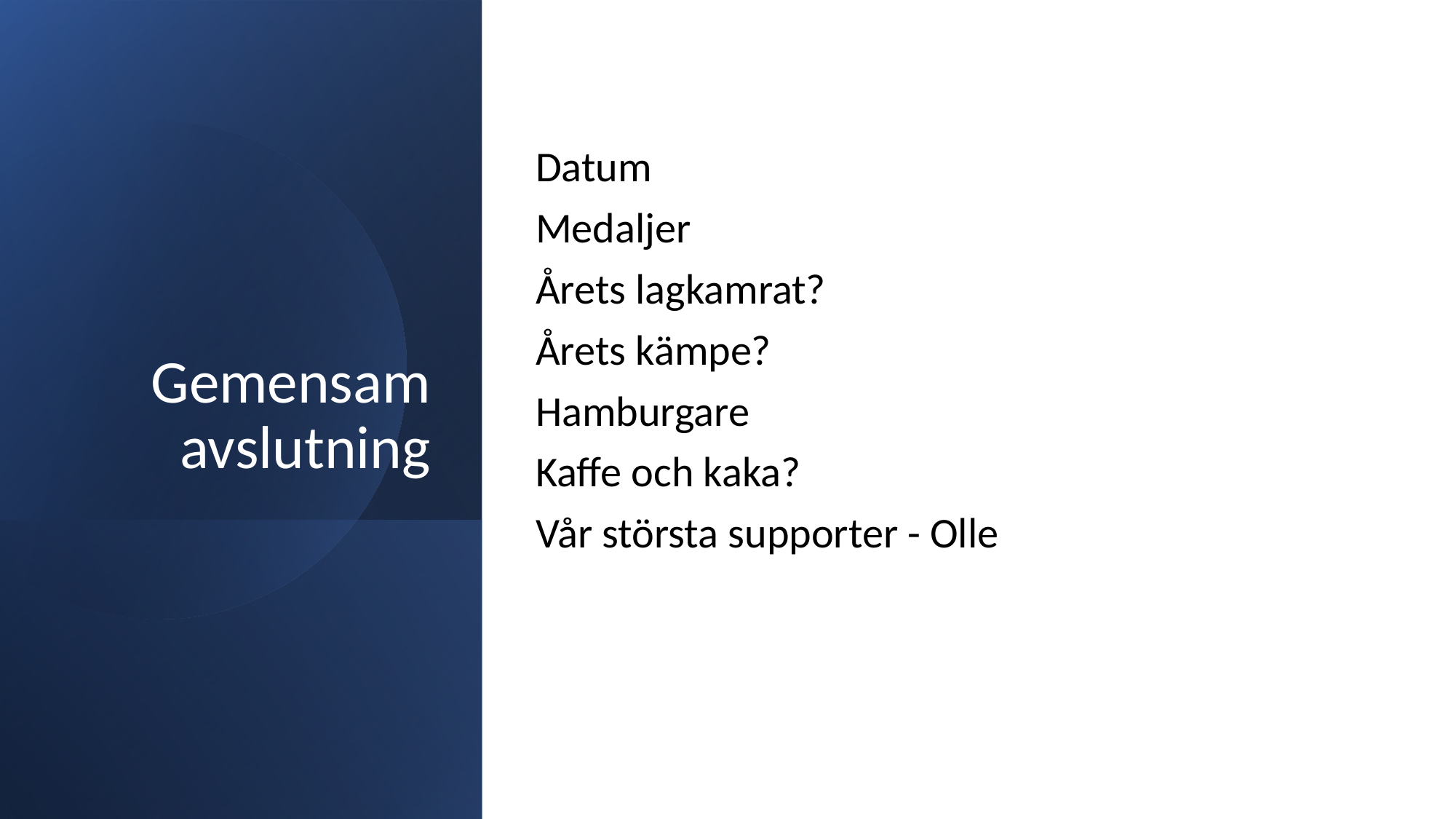

Datum
Medaljer
Årets lagkamrat?
Årets kämpe?
Hamburgare
Kaffe och kaka?
Vår största supporter - Olle

# Gemensam avslutning